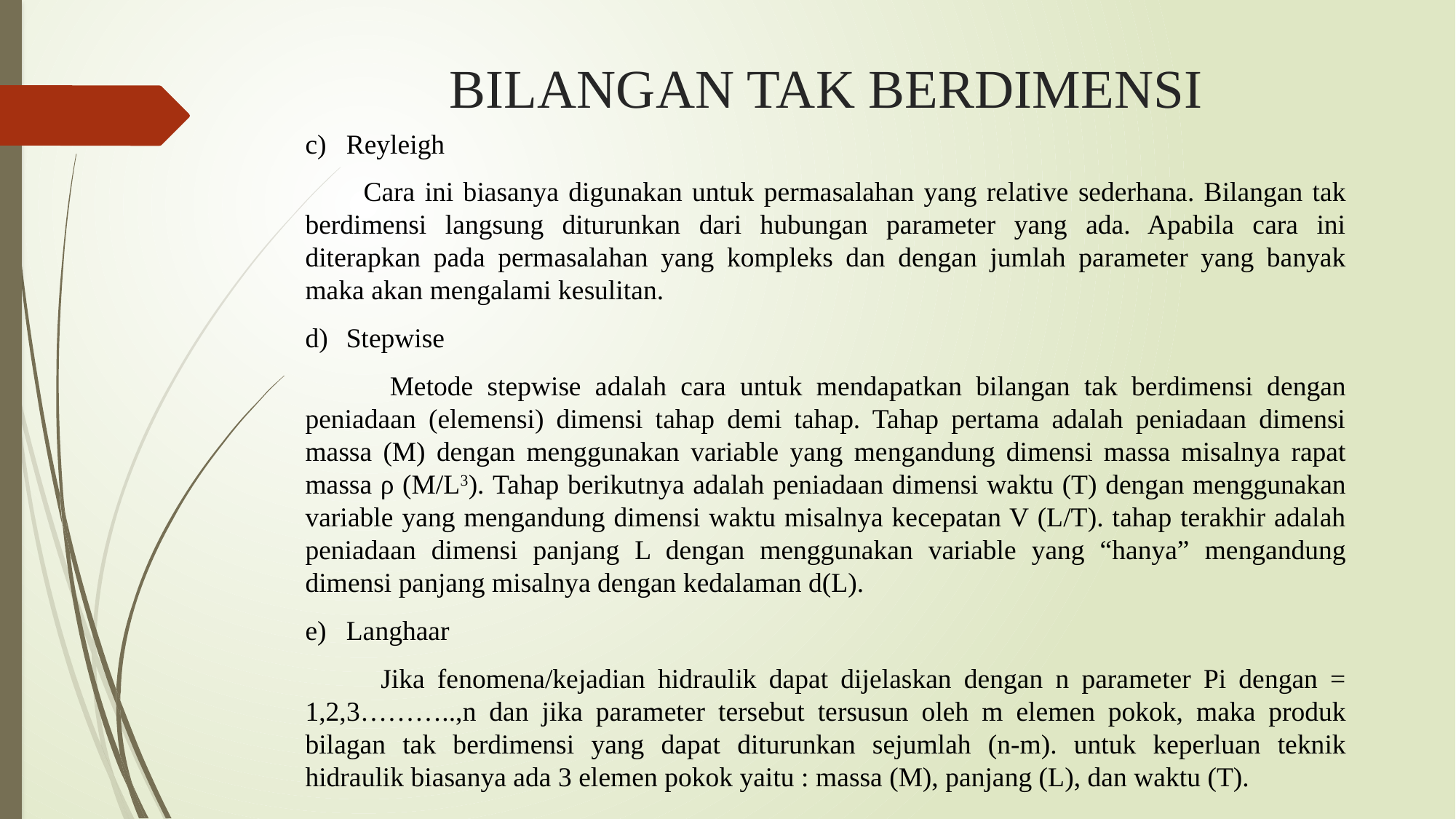

# BILANGAN TAK BERDIMENSI
Reyleigh
      Cara ini biasanya digunakan untuk permasalahan yang relative sederhana. Bilangan tak berdimensi langsung diturunkan dari hubungan parameter yang ada. Apabila cara ini diterapkan pada permasalahan yang kompleks dan dengan jumlah parameter yang banyak maka akan mengalami kesulitan.
Stepwise
      Metode stepwise adalah cara untuk mendapatkan bilangan tak berdimensi dengan peniadaan (elemensi) dimensi tahap demi tahap. Tahap pertama adalah peniadaan dimensi massa (M) dengan menggunakan variable yang mengandung dimensi massa misalnya rapat massa ρ (M/L3). Tahap berikutnya adalah peniadaan dimensi waktu (T) dengan menggunakan variable yang mengandung dimensi waktu misalnya kecepatan V (L/T). tahap terakhir adalah peniadaan dimensi panjang L dengan menggunakan variable yang “hanya” mengandung dimensi panjang misalnya dengan kedalaman d(L).
Langhaar
      Jika fenomena/kejadian hidraulik dapat dijelaskan dengan n parameter Pi dengan = 1,2,3………..,n dan jika parameter tersebut tersusun oleh m elemen pokok, maka produk bilagan tak berdimensi yang dapat diturunkan sejumlah (n-m). untuk keperluan teknik hidraulik biasanya ada 3 elemen pokok yaitu : massa (M), panjang (L), dan waktu (T).